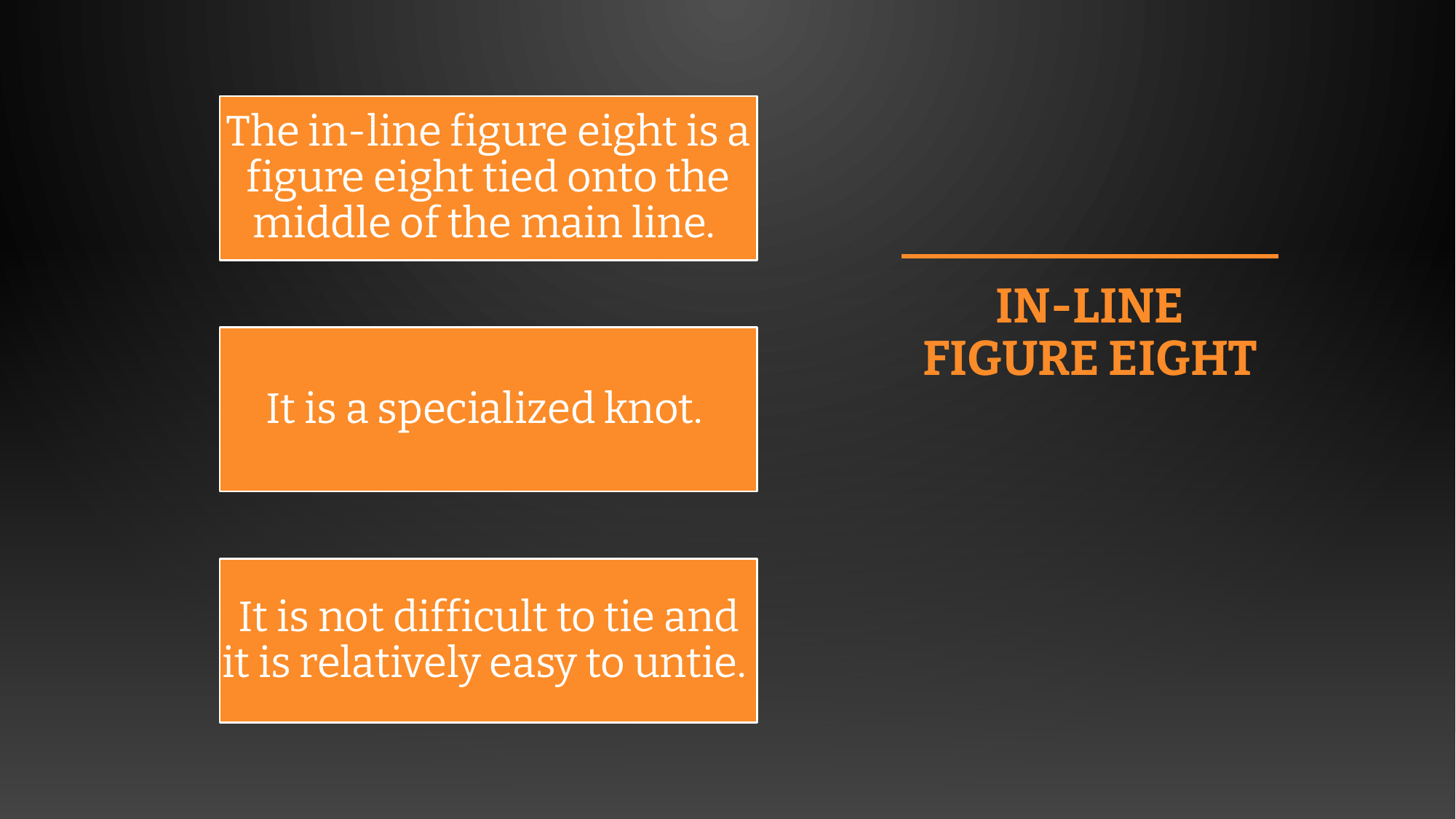

The in-line figure eight is a figure eight tied onto the middle of the main line.
It is a specialized knot.
It is not difficult to tie and it is relatively easy to untie.

# In-line Figure Eight